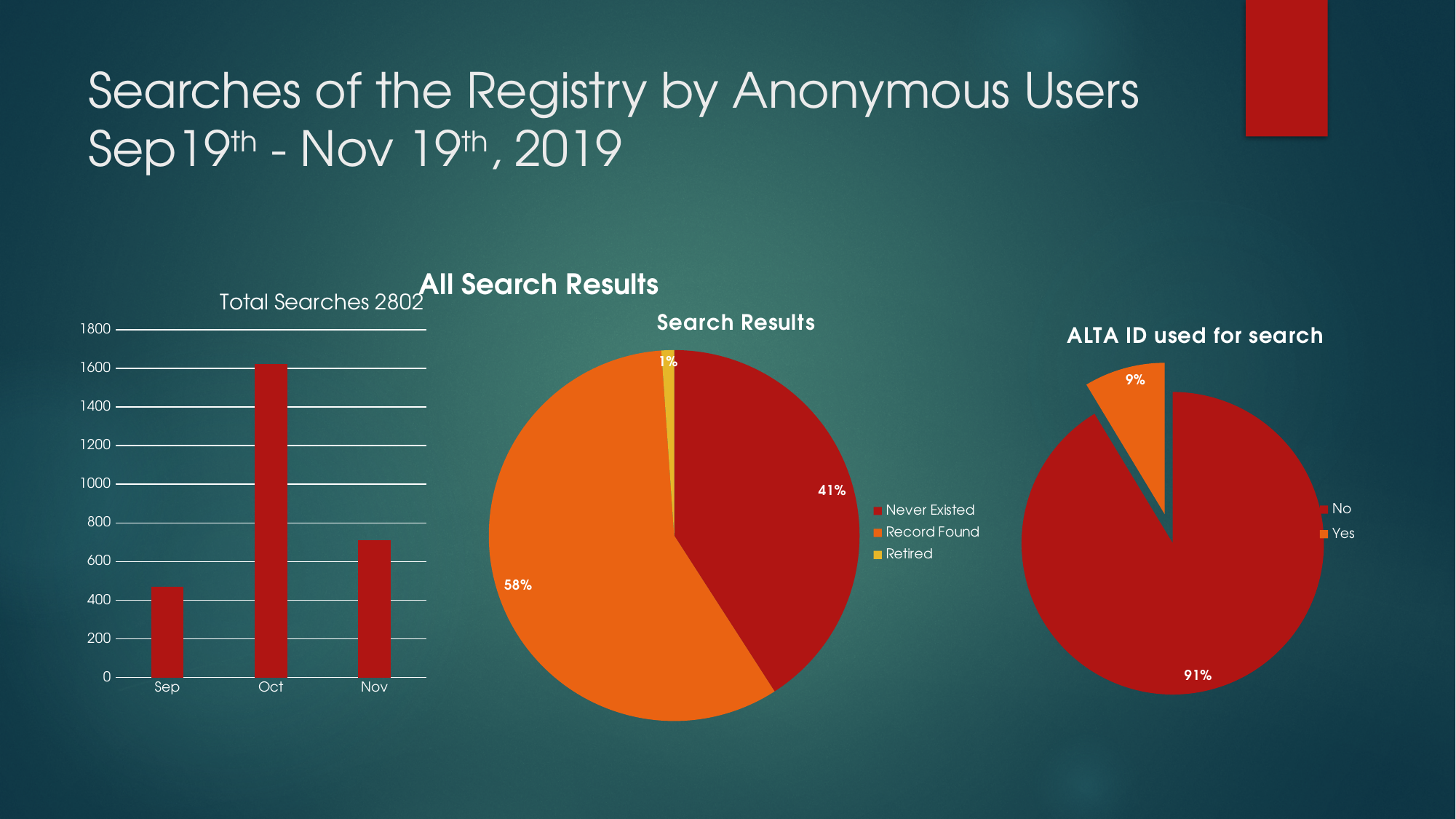

# Searches of the Registry by Anonymous Users Sep19th - Nov 19th, 2019

### Chart: All Search Results

| Category |
|---|

### Chart: Total Searches 2802

| Category | Total |
|---|---|
| Sep | 469.0 |
| Oct | 1624.0 |
| Nov | 709.0 |

### Chart: Search Results

| Category | Total |
|---|---|
| Never Existed | 1148.0 |
| Record Found | 1629.0 |
| Retired | 31.0 |

### Chart: ALTA ID used for search

| Category | Total |
|---|---|
| No | 2565.0 |
| Yes | 243.0 |